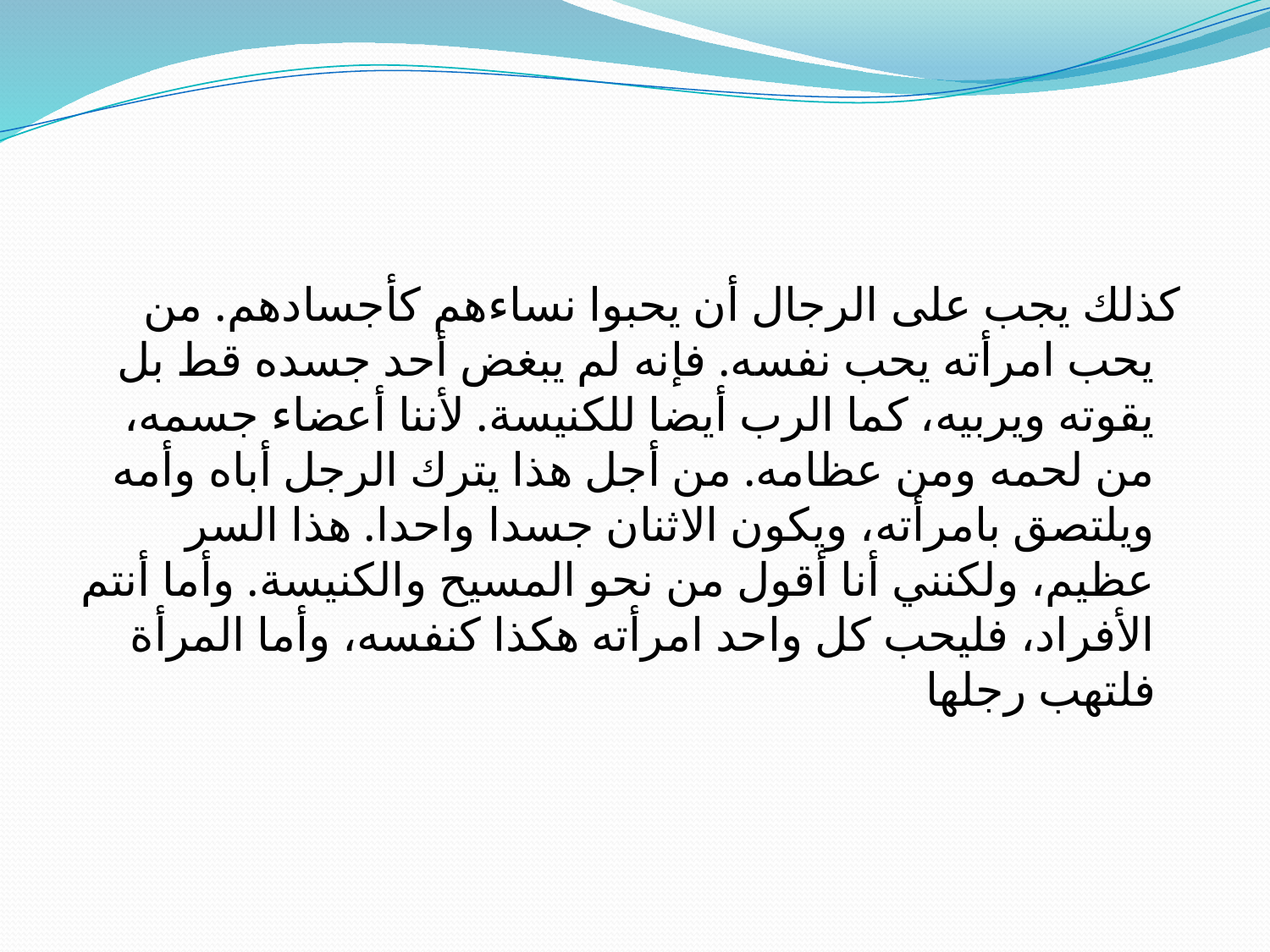

#
 كذلك يجب على الرجال أن يحبوا نساءهم كأجسادهم. من يحب امرأته يحب نفسه. فإنه لم يبغض أحد جسده قط بل يقوته ويربيه، كما الرب أيضا للكنيسة. لأننا أعضاء جسمه، من لحمه ومن عظامه. من أجل هذا يترك الرجل أباه وأمه ويلتصق بامرأته، ويكون الاثنان جسدا واحدا. هذا السر عظيم، ولكنني أنا أقول من نحو المسيح والكنيسة. وأما أنتم الأفراد، فليحب كل واحد امرأته هكذا كنفسه، وأما المرأة فلتهب رجلها